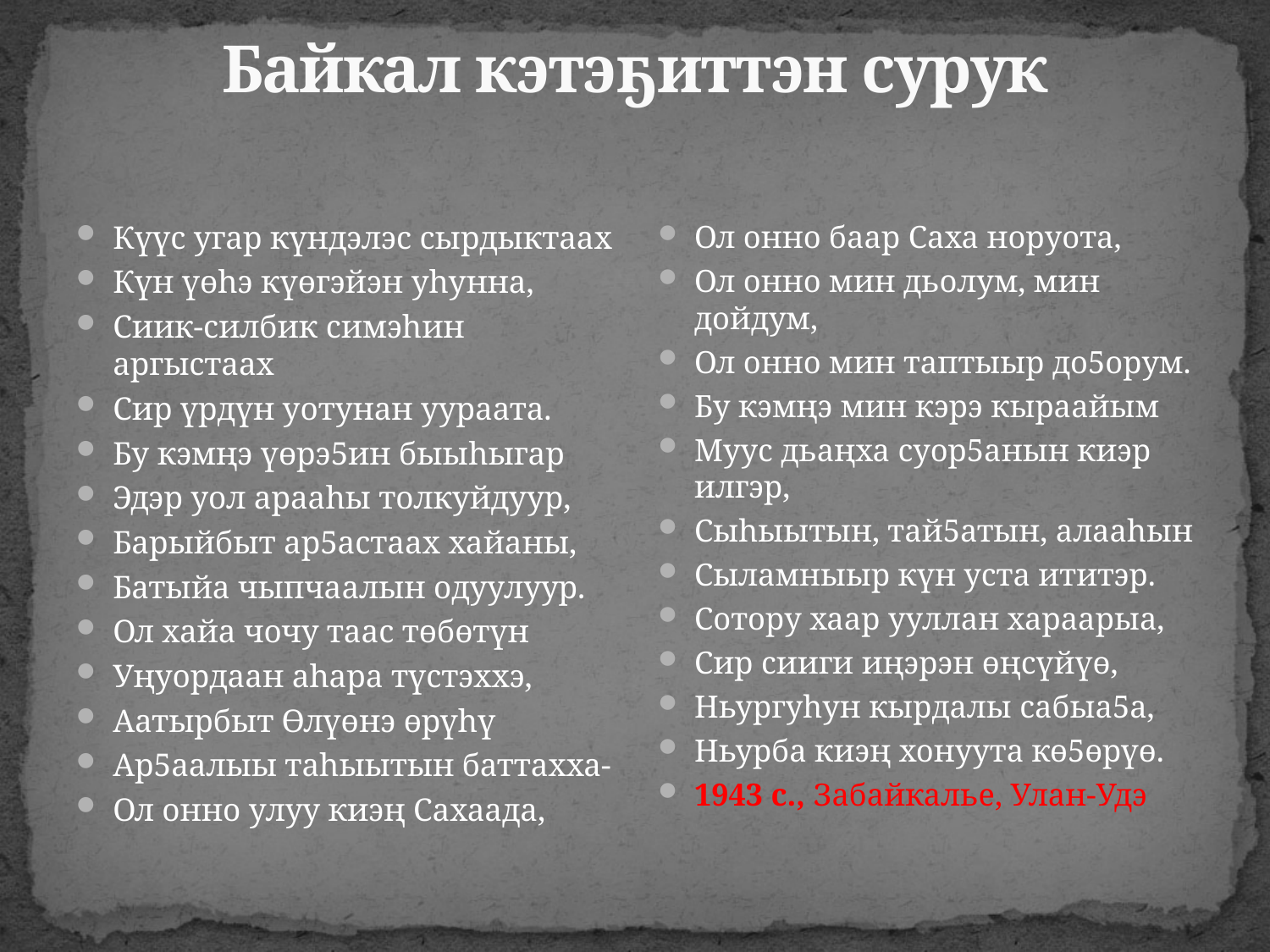

# Байкал кэтэҕиттэн сурук
Күүс угар күндэлэс сырдыктаах
Күн үөhэ күөгэйэн уhунна,
Сиик-силбик симэhин аргыстаах
Сир үрдүн уотунан уураата.
Бу кэмңэ үөрэ5ин быыhыгар
Эдэр уол арааhы толкуйдуур,
Барыйбыт ар5астаах хайаны,
Батыйа чыпчаалын одуулуур.
Ол хайа чочу таас төбөтүн
Уңуордаан аһара түстэххэ,
Аатырбыт Өлүөнэ өрүһү
Ар5аалыы таһыытын баттахха-
Ол онно улуу киэң Сахаада,
Ол онно баар Саха норуота,
Ол онно мин дьолум, мин дойдум,
Ол онно мин таптыыр до5орум.
Бу кэмңэ мин кэрэ кыраайым
Муус дьаңха суор5анын киэр илгэр,
Сыһыытын, тай5атын, алааһын
Сыламныыр күн уста ититэр.
Сотору хаар ууллан хараарыа,
Сир сииги иңэрэн өңсүйүө,
Ньургуһун кырдалы сабыа5а,
Ньурба киэң хонуута кө5өрүө.
1943 с., Забайкалье, Улан-Удэ